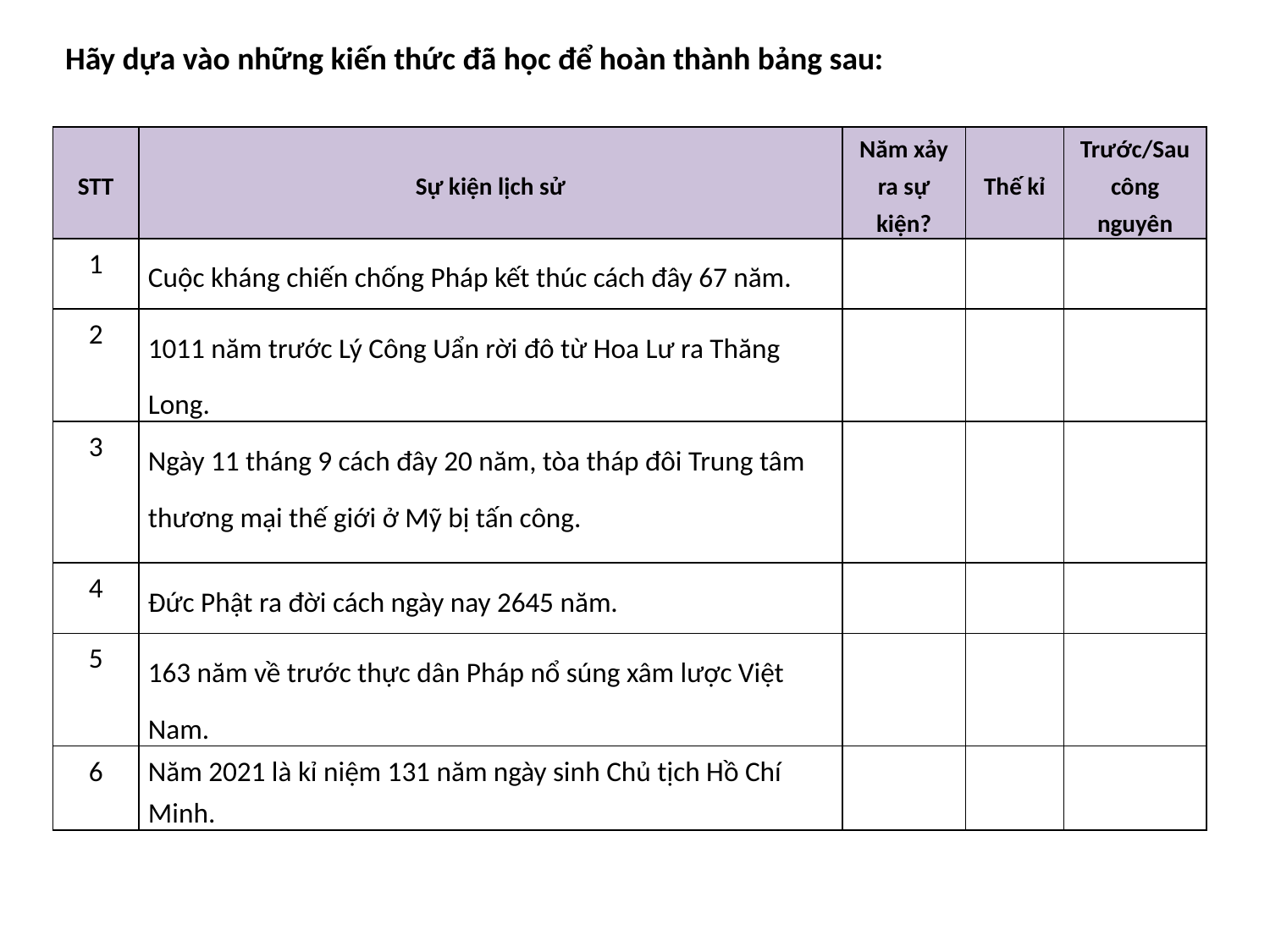

Hãy dựa vào những kiến thức đã học để hoàn thành bảng sau:
| STT | Sự kiện lịch sử | Năm xảy ra sự kiện? | Thế kỉ | Trước/Sau công nguyên |
| --- | --- | --- | --- | --- |
| 1 | Cuộc kháng chiến chống Pháp kết thúc cách đây 67 năm. |  |  |  |
| 2 | 1011 năm trước Lý Công Uẩn rời đô từ Hoa Lư ra Thăng Long. |  |  |  |
| 3 | Ngày 11 tháng 9 cách đây 20 năm, tòa tháp đôi Trung tâm thương mại thế giới ở Mỹ bị tấn công. |  |  |  |
| 4 | Đức Phật ra đời cách ngày nay 2645 năm. |  |  |  |
| 5 | 163 năm về trước thực dân Pháp nổ súng xâm lược Việt Nam. |  |  |  |
| 6 | Năm 2021 là kỉ niệm 131 năm ngày sinh Chủ tịch Hồ Chí Minh. |  |  |  |